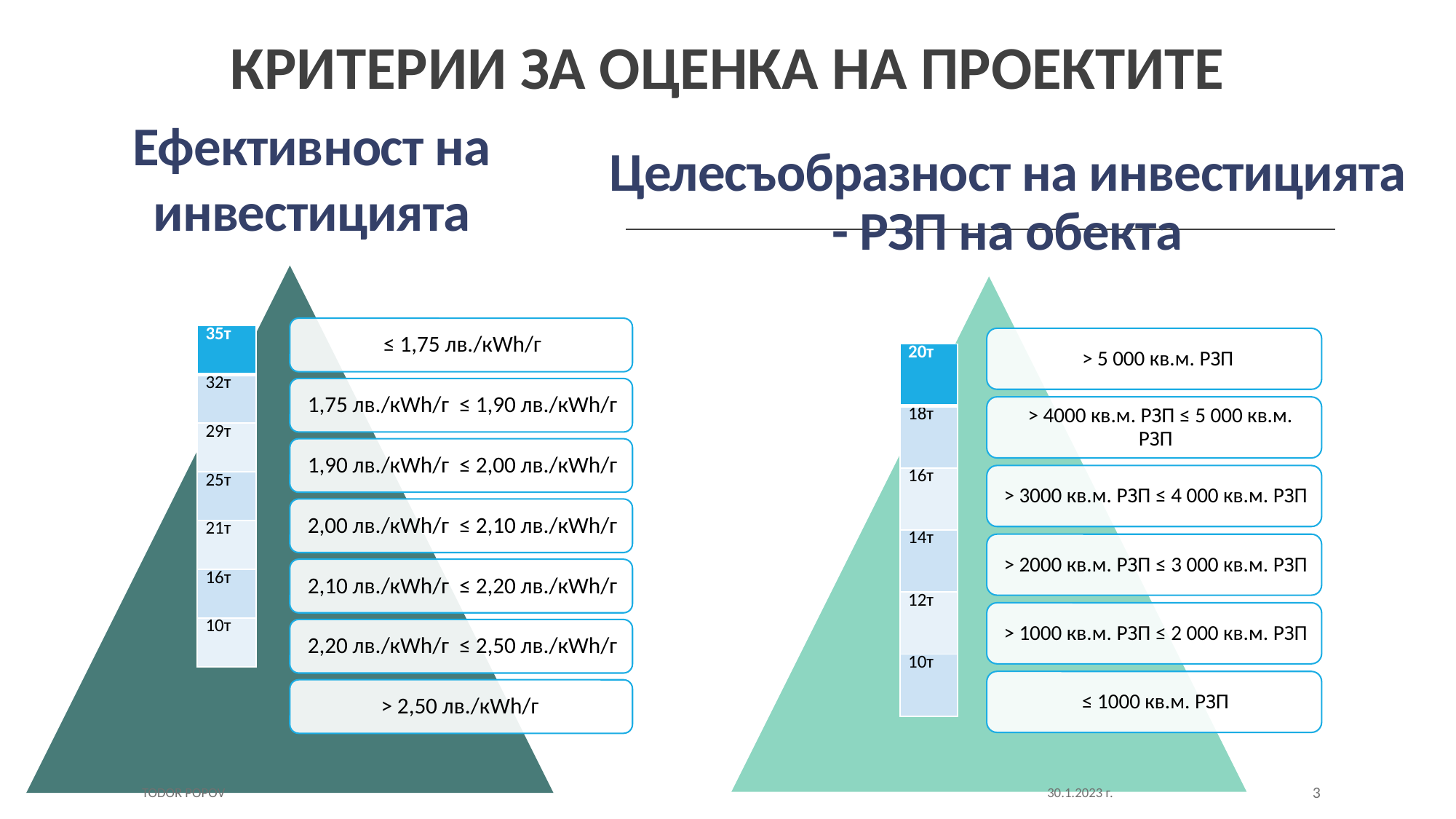

КРИТЕРИИ ЗА ОЦЕНКА НА ПРОЕКТИТЕ
Ефективност на инвестицията
# Целесъобразност на инвестицията - РЗП на обекта
≤ 1,75 лв./кWh/г
1,75 лв./кWh/г  ≤ 1,90 лв./кWh/г
1,90 лв./кWh/г  ≤ 2,00 лв./кWh/г
2,00 лв./кWh/г  ≤ 2,10 лв./кWh/г
2,10 лв./кWh/г  ≤ 2,20 лв./кWh/г
2,20 лв./кWh/г  ≤ 2,50 лв./кWh/г
> 2,50 лв./кWh/г
 > 5 000 кв.м. РЗП
  > 4000 кв.м. РЗП ≤ 5 000 кв.м. РЗП
> 3000 кв.м. РЗП ≤ 4 000 кв.м. РЗП
> 2000 кв.м. РЗП ≤ 3 000 кв.м. РЗП
> 1000 кв.м. РЗП ≤ 2 000 кв.м. РЗП
 ≤ 1000 кв.м. РЗП
| 35т |
| --- |
| 32т |
| 29т |
| 25т |
| 21т |
| 16т |
| 10т |
| 20т |
| --- |
| 18т |
| 16т |
| 14т |
| 12т |
| 10т |

Todor Popov
30.1.2023 г.
3